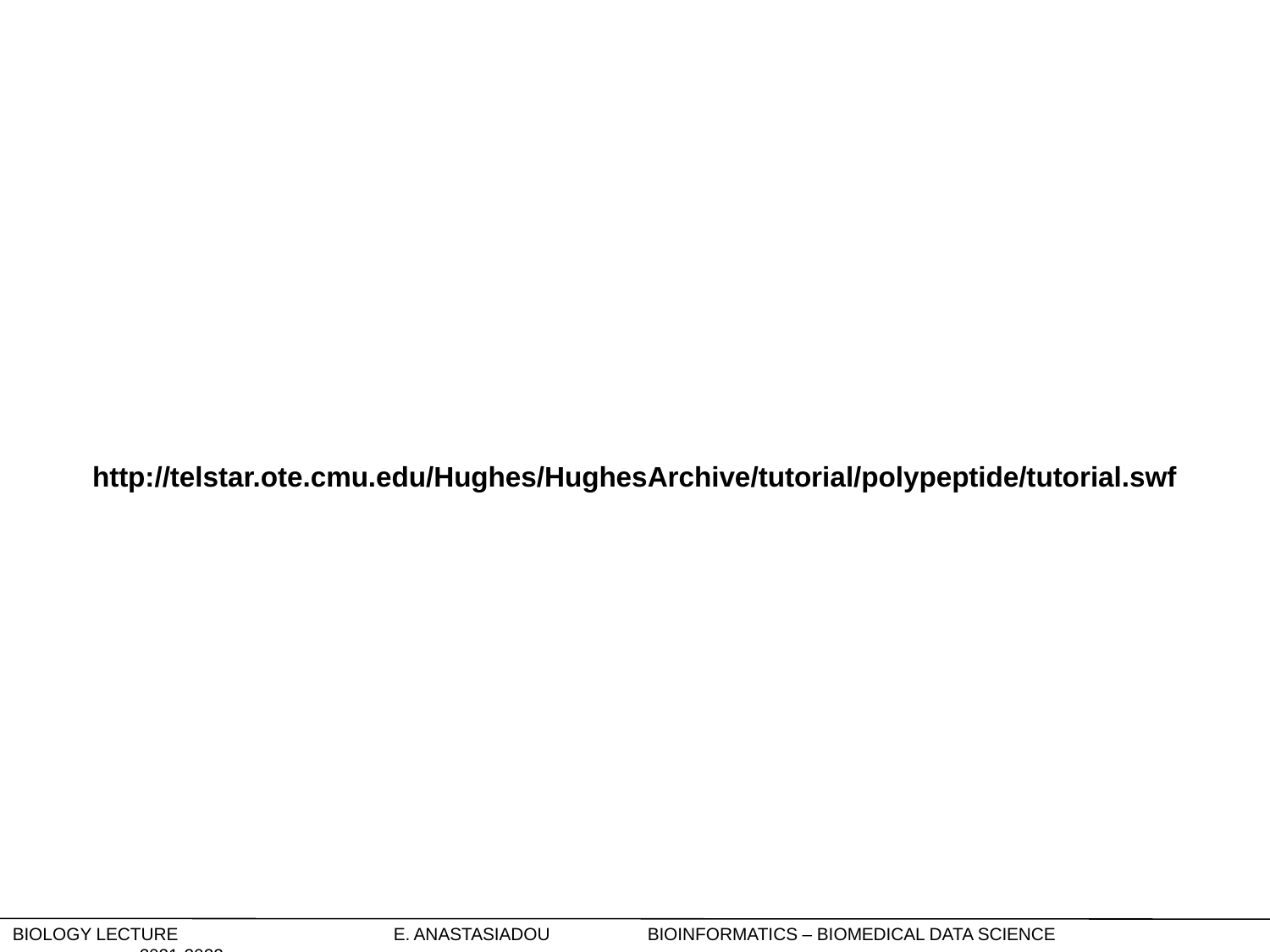

http://telstar.ote.cmu.edu/Hughes/HughesArchive/tutorial/polypeptide/tutorial.swf
Biology Lecture		E. Anastasiadou	Bioinformatics – Biomedical Data Science		2021-2022